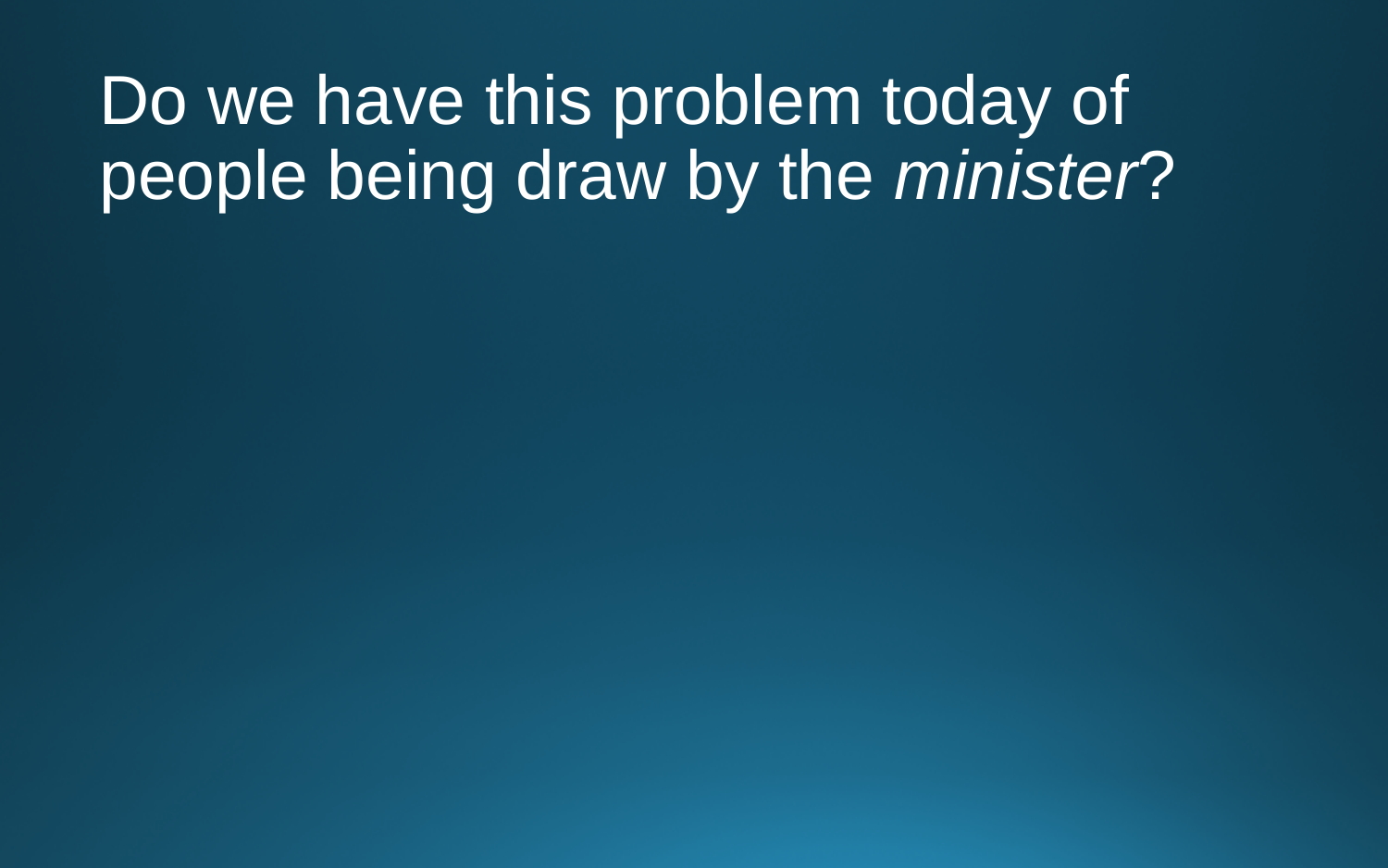

Do we have this problem today of people being draw by the minister?